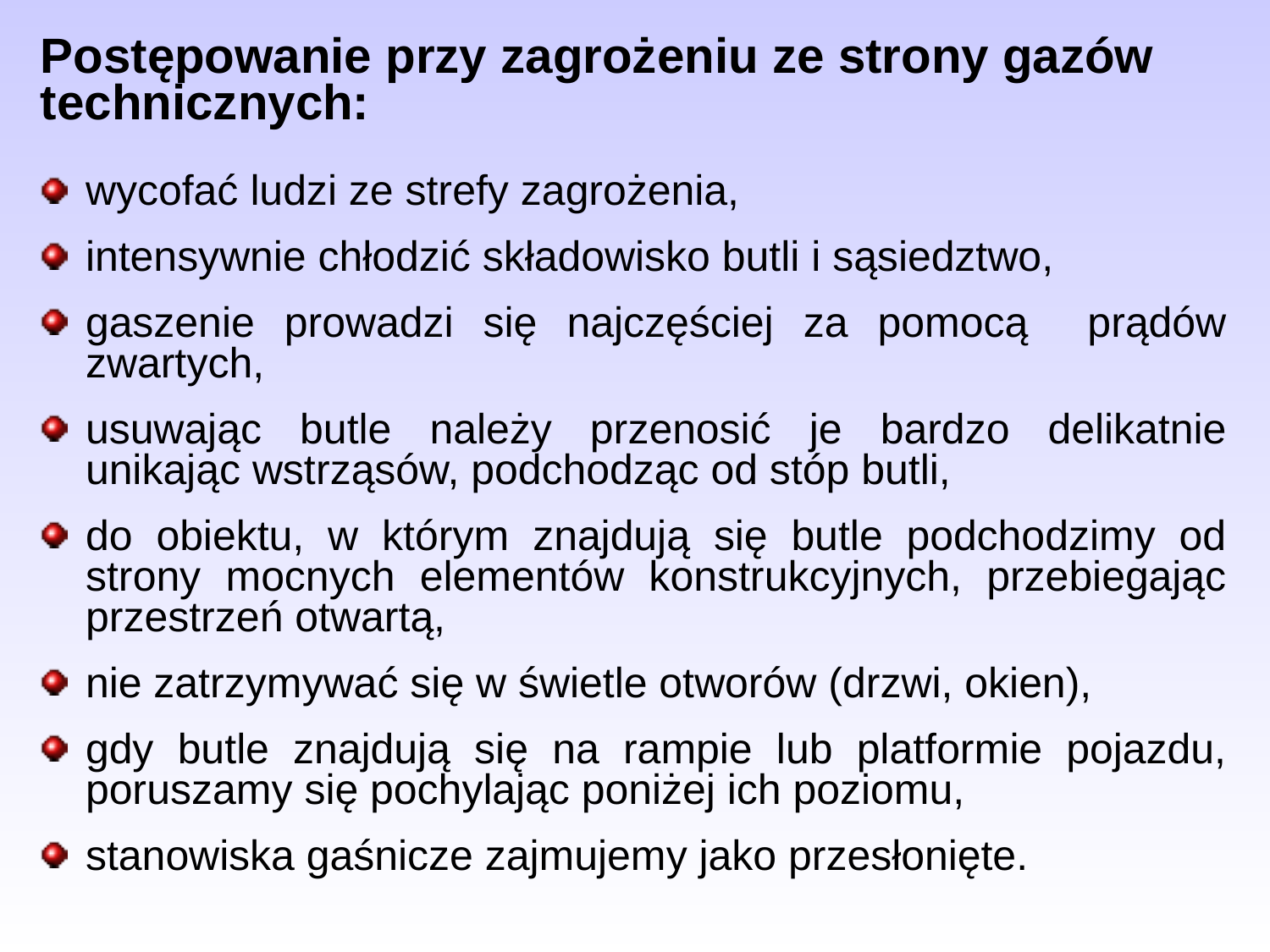

Postępowanie przy zagrożeniu ze strony gazów technicznych:
wycofać ludzi ze strefy zagrożenia,
intensywnie chłodzić składowisko butli i sąsiedztwo,
gaszenie prowadzi się najczęściej za pomocą  prądów zwartych,
usuwając butle należy przenosić je bardzo delikatnie unikając wstrząsów, podchodząc od stóp butli,
do obiektu, w którym znajdują się butle podchodzimy od strony mocnych elementów konstrukcyjnych, przebiegając przestrzeń otwartą,
nie zatrzymywać się w świetle otworów (drzwi, okien),
gdy butle znajdują się na rampie lub platformie pojazdu, poruszamy się pochylając poniżej ich poziomu,
stanowiska gaśnicze zajmujemy jako przesłonięte.